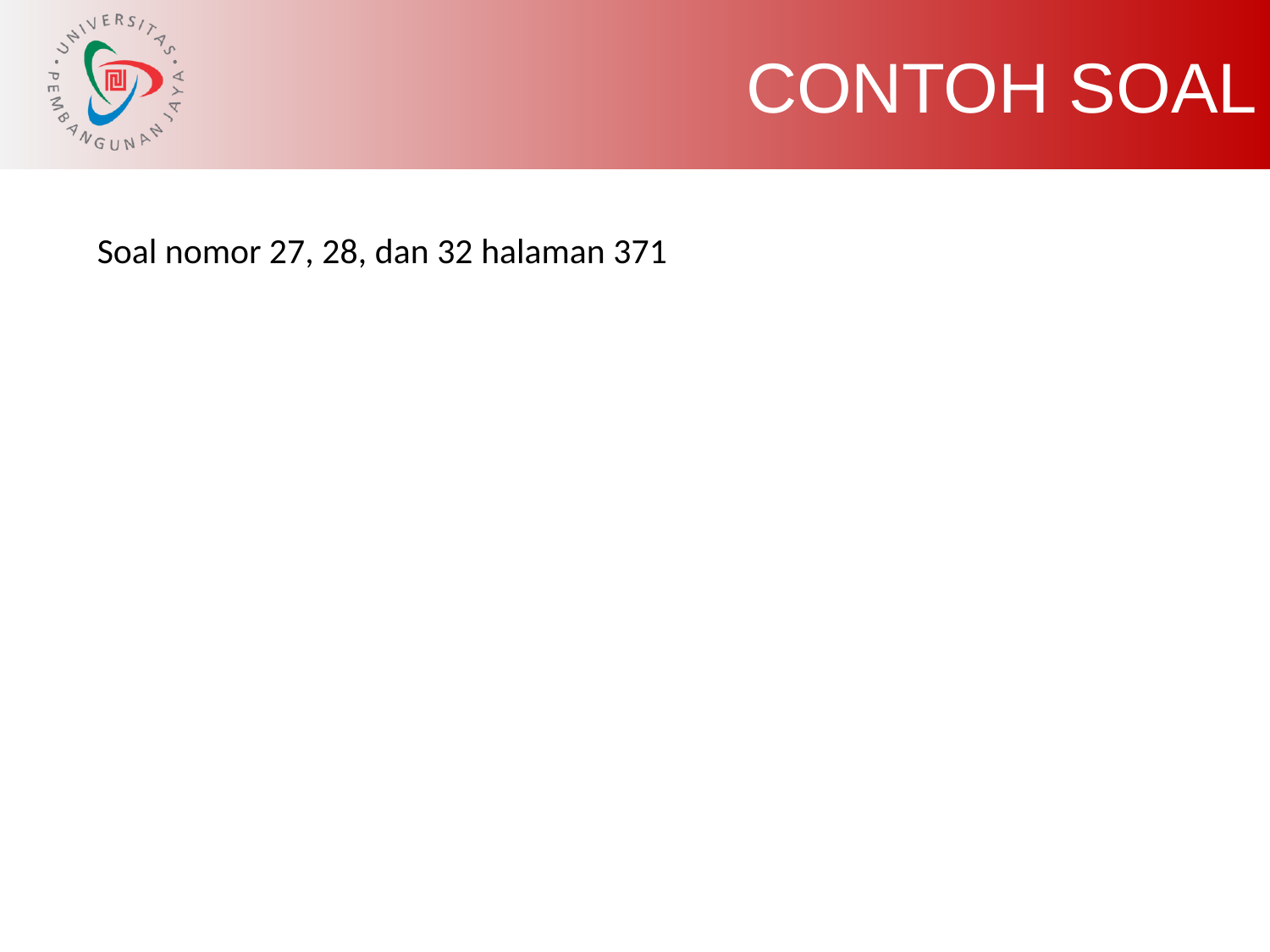

Contoh soal
Soal nomor 27, 28, dan 32 halaman 371